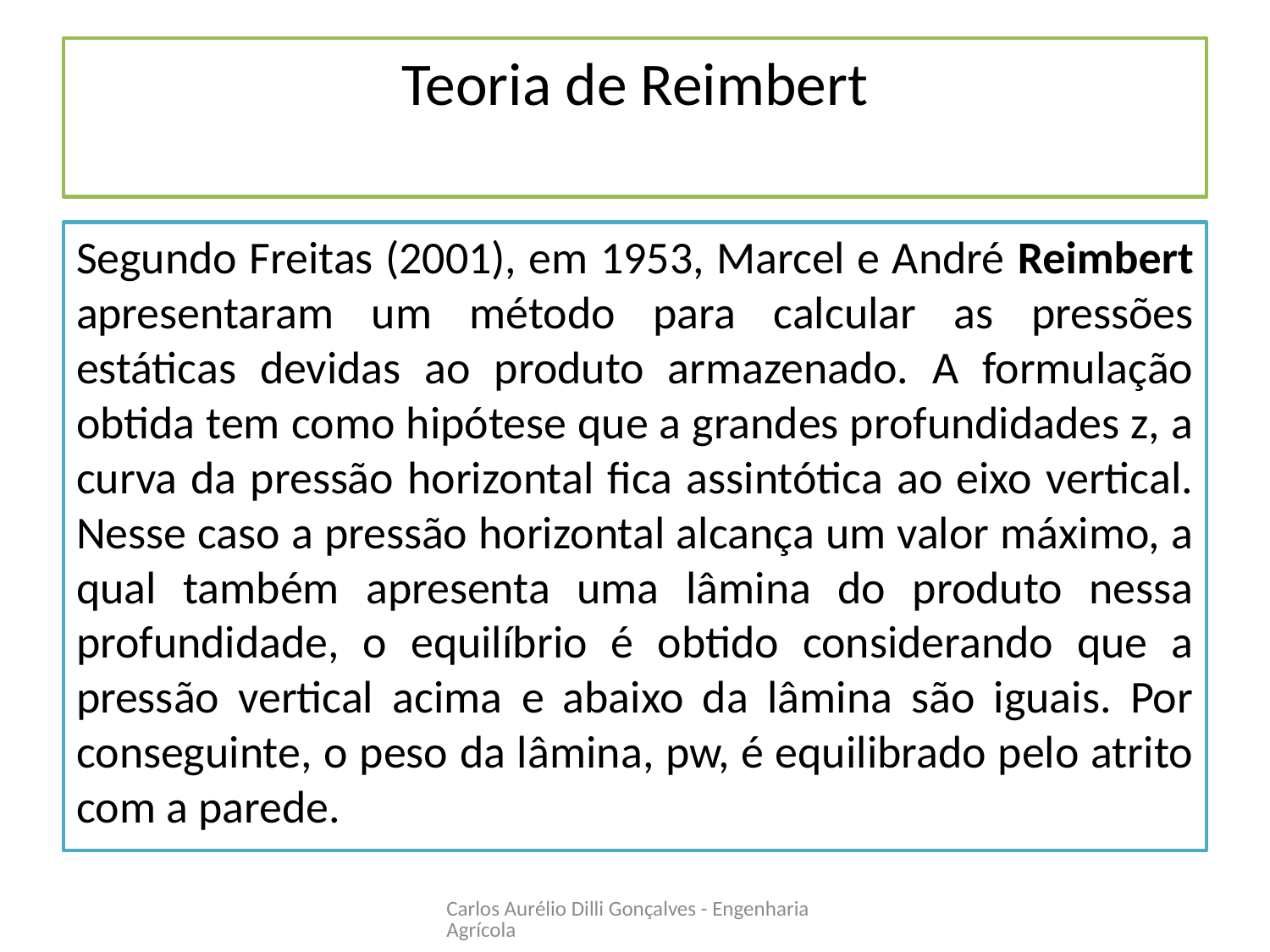

# Teoria de Reimbert
Segundo Freitas (2001), em 1953, Marcel e André Reimbert apresentaram um método para calcular as pressões estáticas devidas ao produto armazenado. A formulação obtida tem como hipótese que a grandes profundidades z, a curva da pressão horizontal fica assintótica ao eixo vertical. Nesse caso a pressão horizontal alcança um valor máximo, a qual também apresenta uma lâmina do produto nessa profundidade, o equilíbrio é obtido considerando que a pressão vertical acima e abaixo da lâmina são iguais. Por conseguinte, o peso da lâmina, pw, é equilibrado pelo atrito com a parede.
Carlos Aurélio Dilli Gonçalves - Engenharia  Agrícola